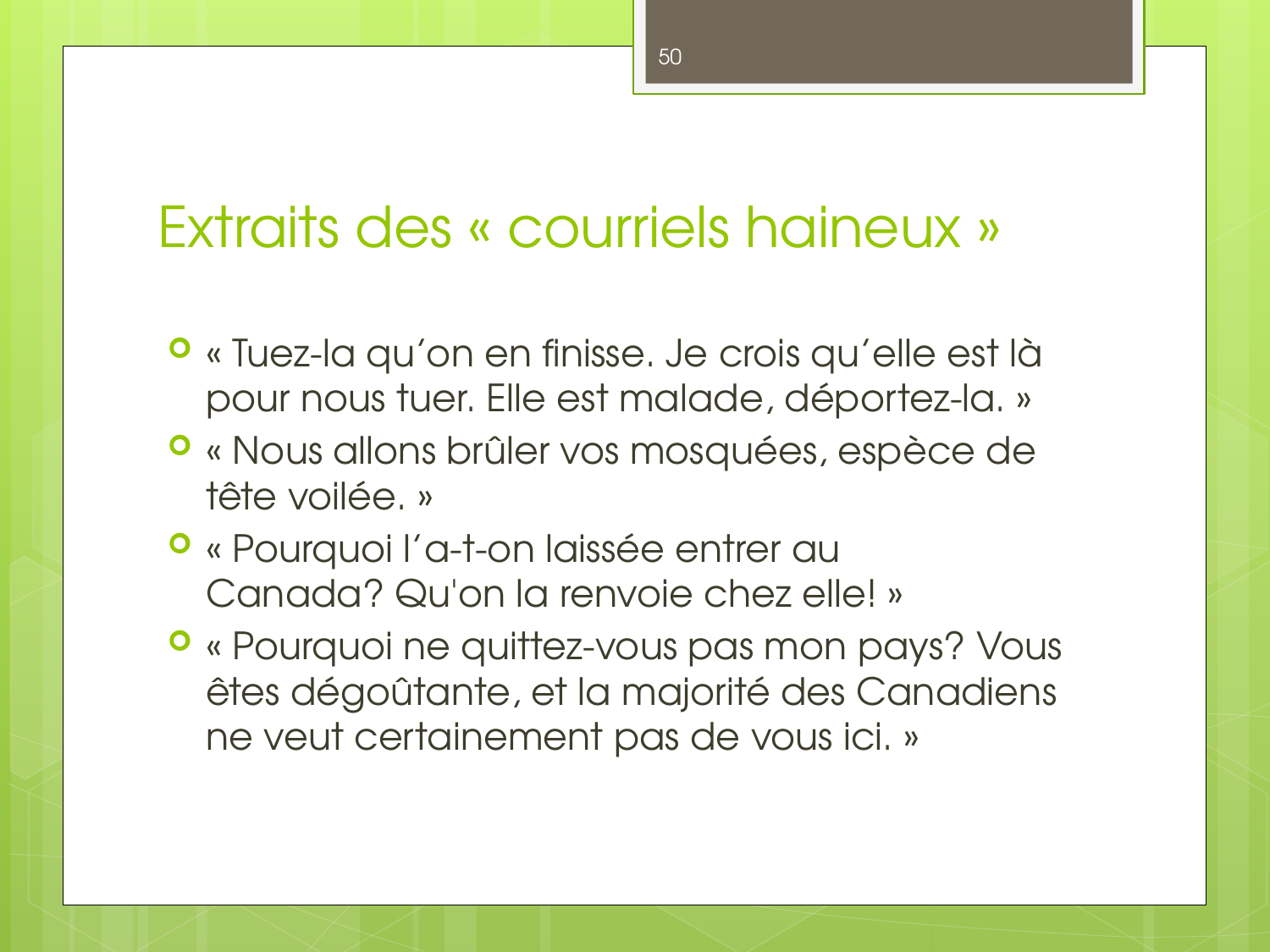

50
# Extraits des « courriels haineux »
« Tuez-la qu’on en finisse. Je crois qu’elle est là pour nous tuer. Elle est malade, déportez-la. »
« Nous allons brûler vos mosquées, espèce de tête voilée. »
« Pourquoi l’a-t-on laissée entrer au Canada? Qu'on la renvoie chez elle! »
« Pourquoi ne quittez-vous pas mon pays? Vous êtes dégoûtante, et la majorité des Canadiens ne veut certainement pas de vous ici. »